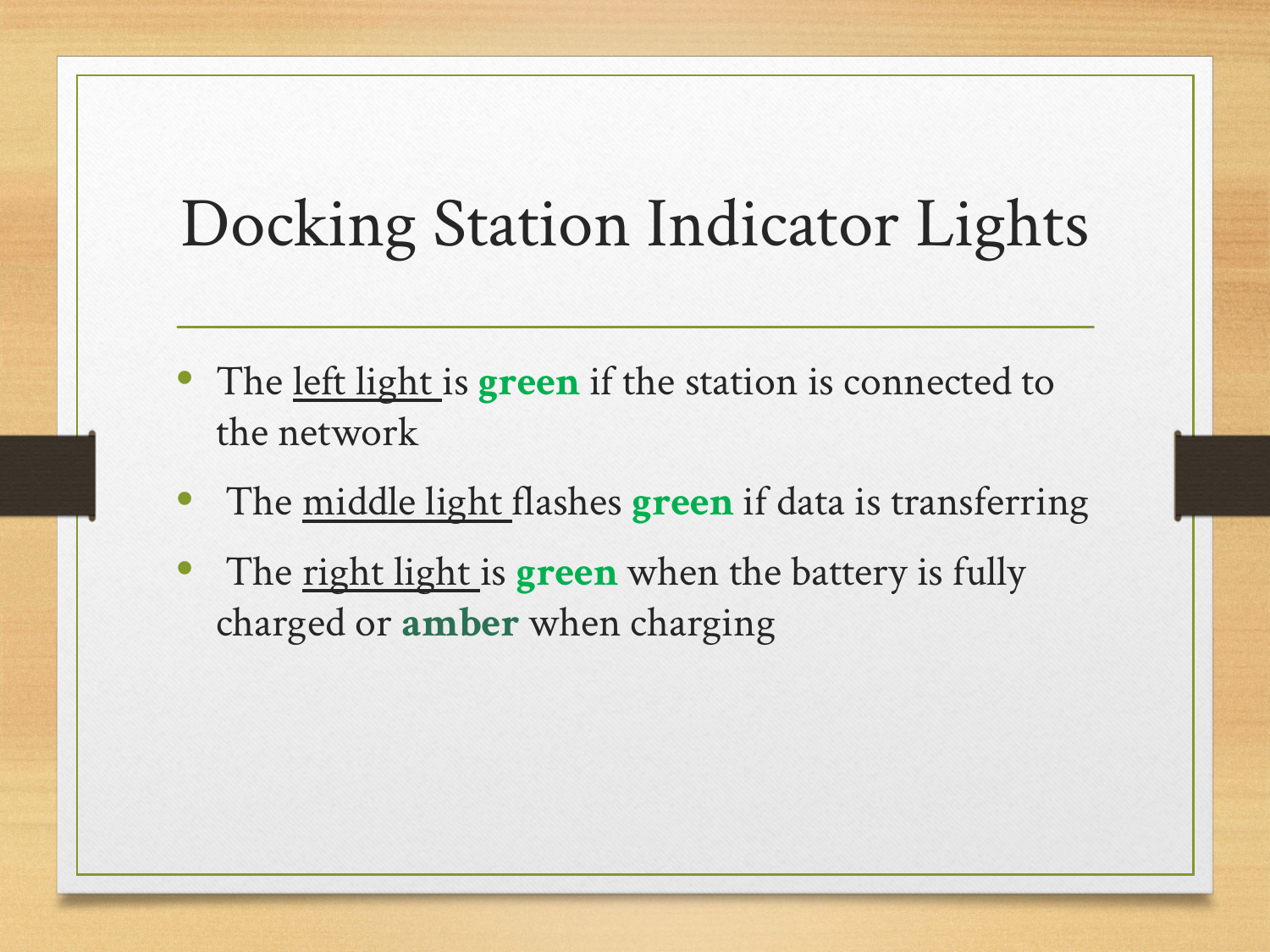

# Docking Station Indicator Lights
The left light is green if the station is connected to the network
 The middle light flashes green if data is transferring
 The right light is green when the battery is fully charged or amber when charging